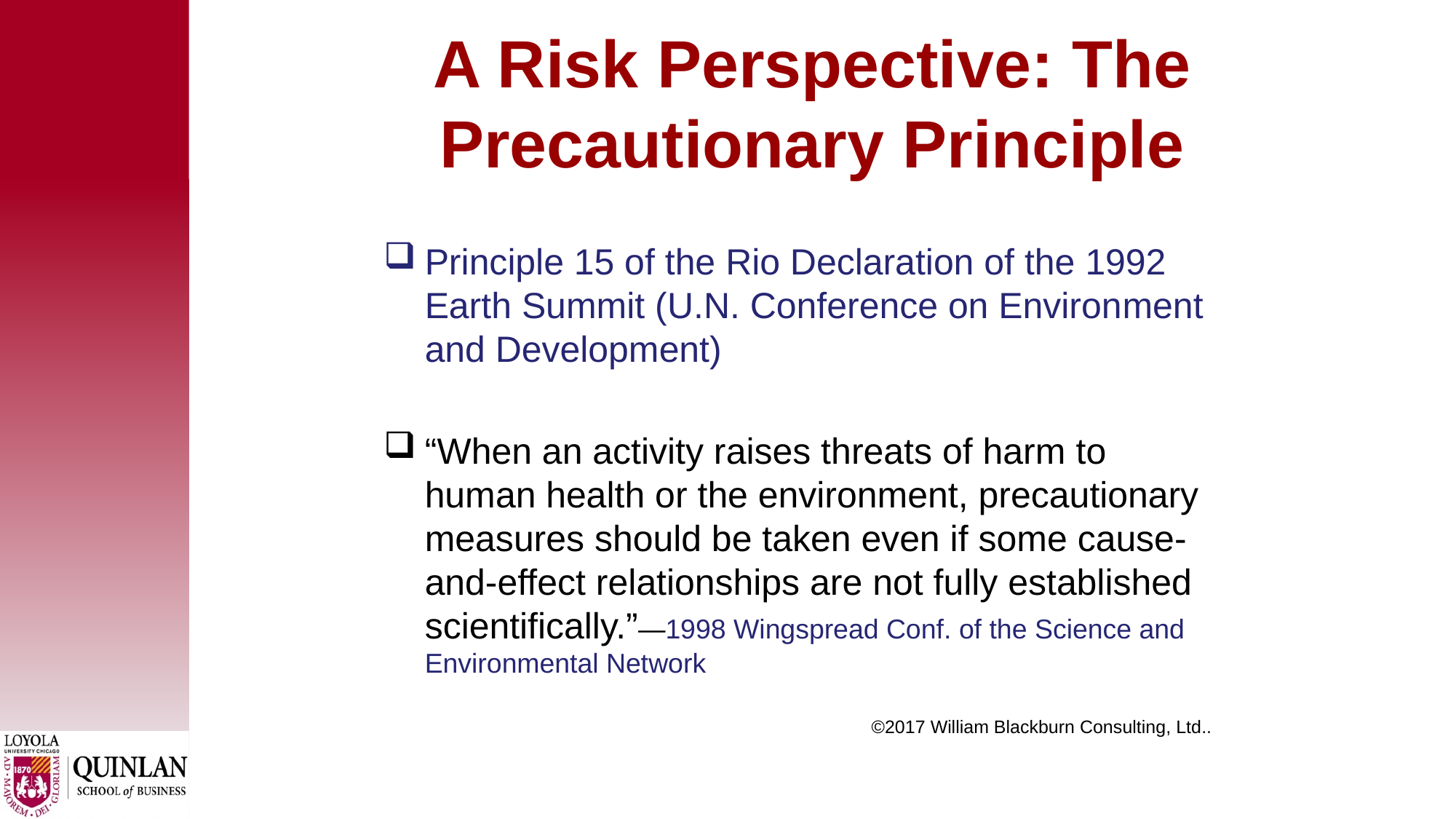

# A Risk Perspective: The Precautionary Principle
Principle 15 of the Rio Declaration of the 1992 Earth Summit (U.N. Conference on Environ­ment and Development)

“When an activity raises threats of harm to human health or the environment, precautionary measures should be taken even if some cause-and-effect relationships are not fully established scientifically.”—1998 Wingspread Conf. of the Science and Environmental Network

©2017 William Blackburn Consulting, Ltd..